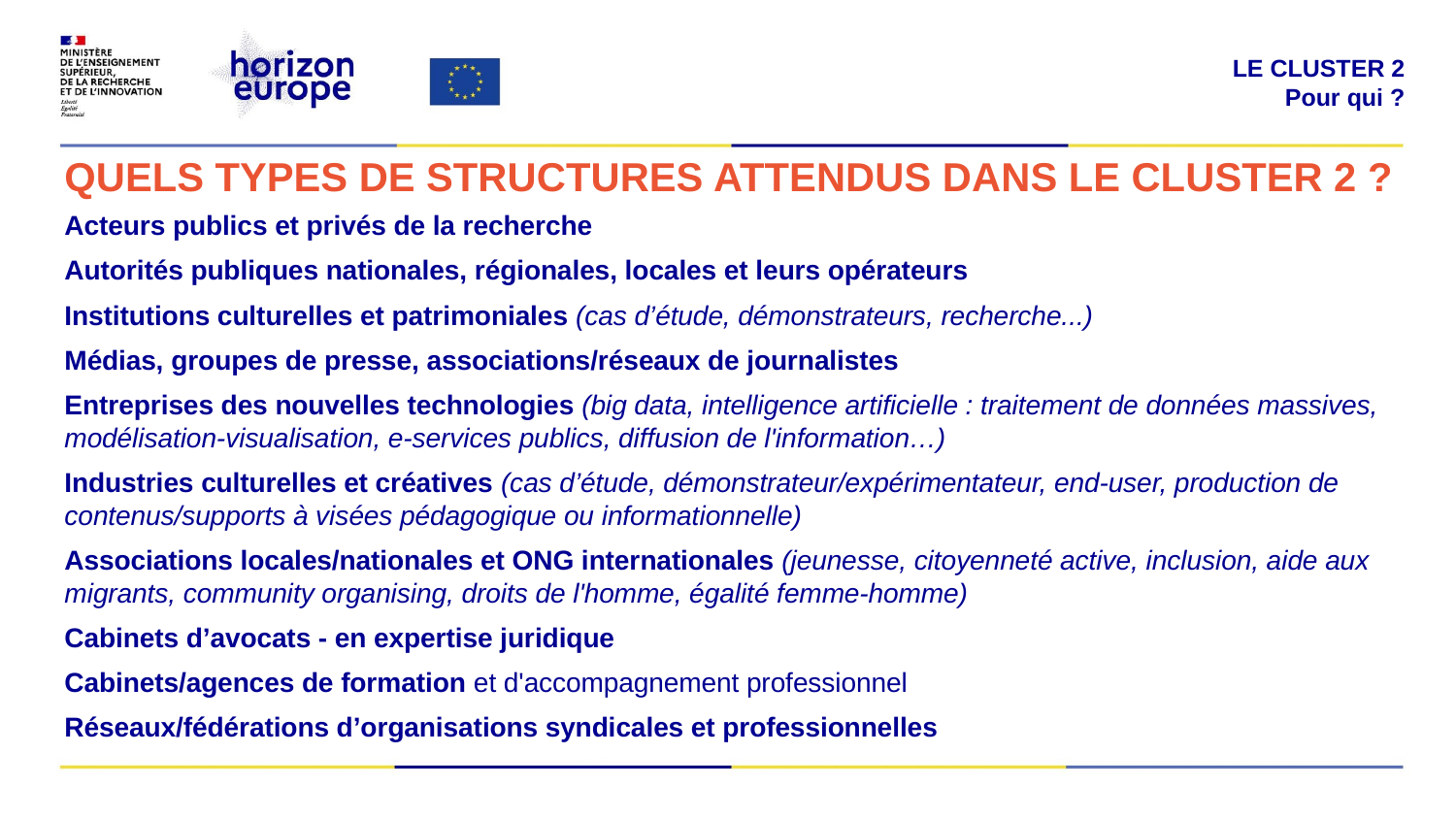

LE CLUSTER 2
Pour qui ?
QUELS TYPES DE STRUCTURES ATTENDUS DANS LE CLUSTER 2 ?
Acteurs publics et privés de la recherche
Autorités publiques nationales, régionales, locales et leurs opérateurs
Institutions culturelles et patrimoniales (cas d’étude, démonstrateurs, recherche...)
Médias, groupes de presse, associations/réseaux de journalistes
Entreprises des nouvelles technologies (big data, intelligence artificielle : traitement de données massives, modélisation-visualisation, e-services publics, diffusion de l'information…)
Industries culturelles et créatives (cas d’étude, démonstrateur/expérimentateur, end-user, production de contenus/supports à visées pédagogique ou informationnelle)
Associations locales/nationales et ONG internationales (jeunesse, citoyenneté active, inclusion, aide aux migrants, community organising, droits de l'homme, égalité femme-homme)
Cabinets d’avocats - en expertise juridique
Cabinets/agences de formation et d'accompagnement professionnel
Réseaux/fédérations d’organisations syndicales et professionnelles